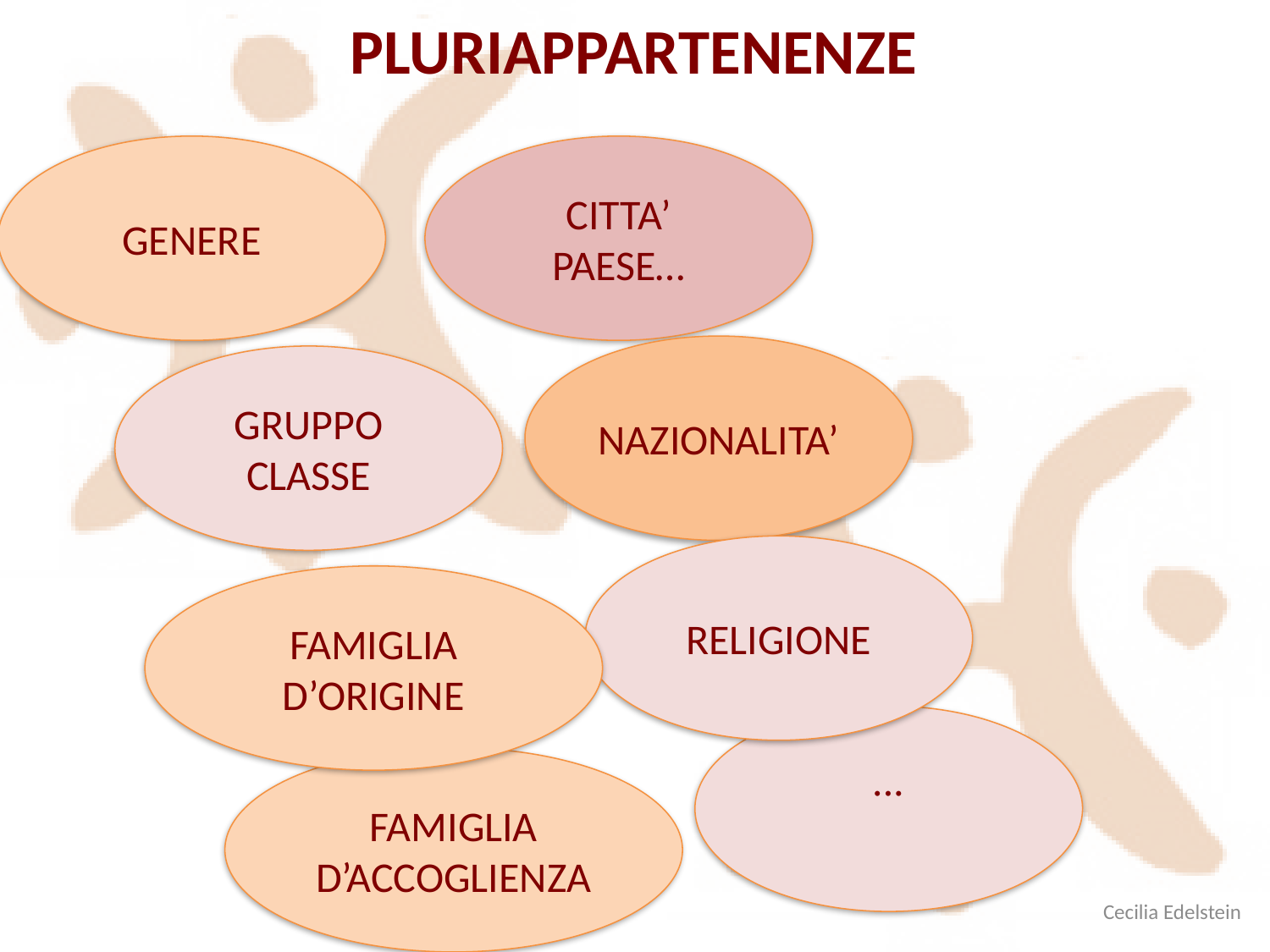

PLURIAPPARTENENZE
GENERE
CITTA’
PAESE…
NAZIONALITA’
GRUPPO CLASSE
RELIGIONE
FAMIGLIA
D’ORIGINE
…
FAMIGLIA D’ACCOGLIENZA
Cecilia Edelstein